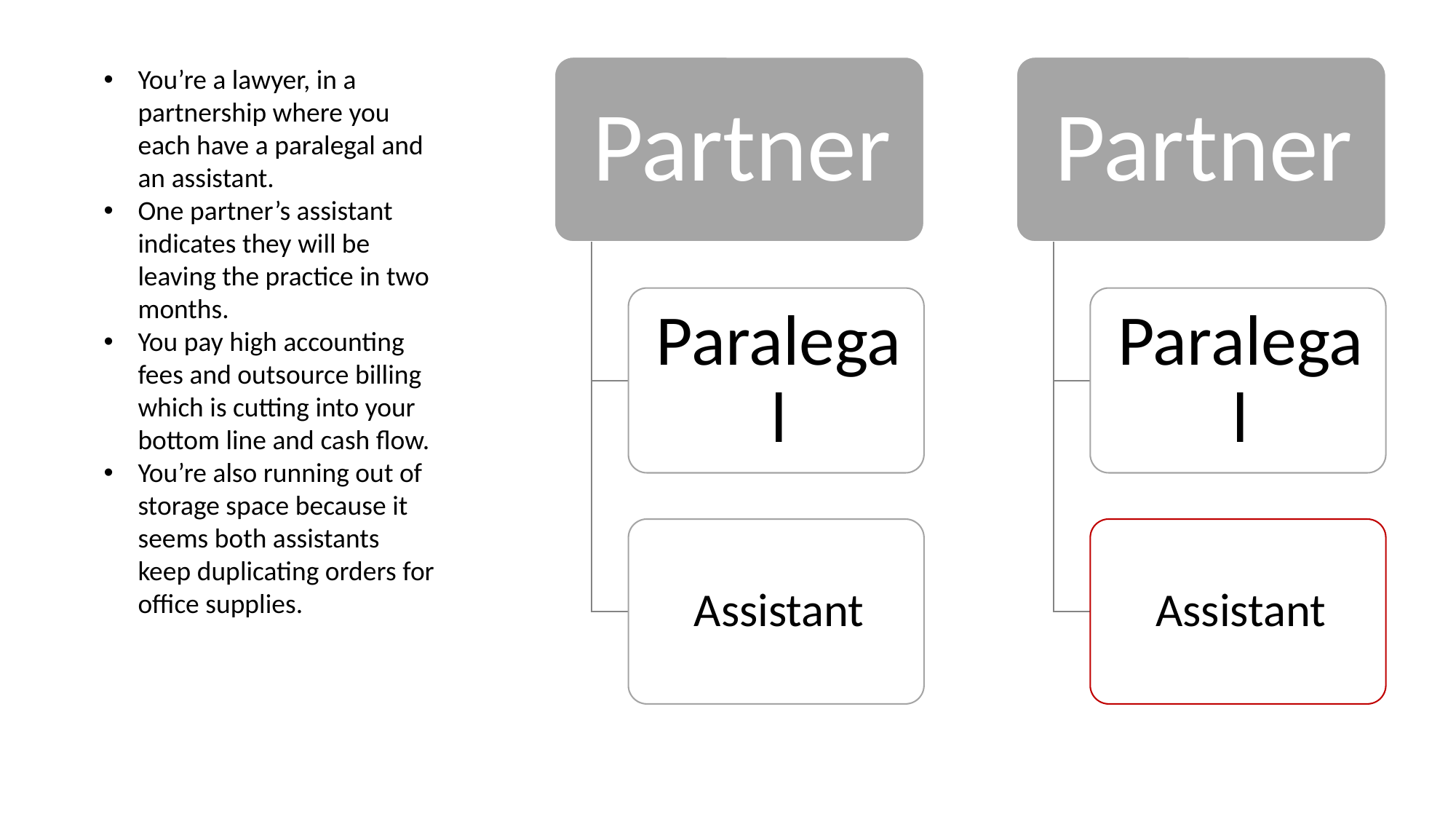

You’re a lawyer, in a partnership where you each have a paralegal and an assistant.
One partner’s assistant indicates they will be leaving the practice in two months.
You pay high accounting fees and outsource billing which is cutting into your bottom line and cash flow.
You’re also running out of storage space because it seems both assistants keep duplicating orders for office supplies.

Partner
Paralegal
Assistant
Partner
Paralegal
Assistant